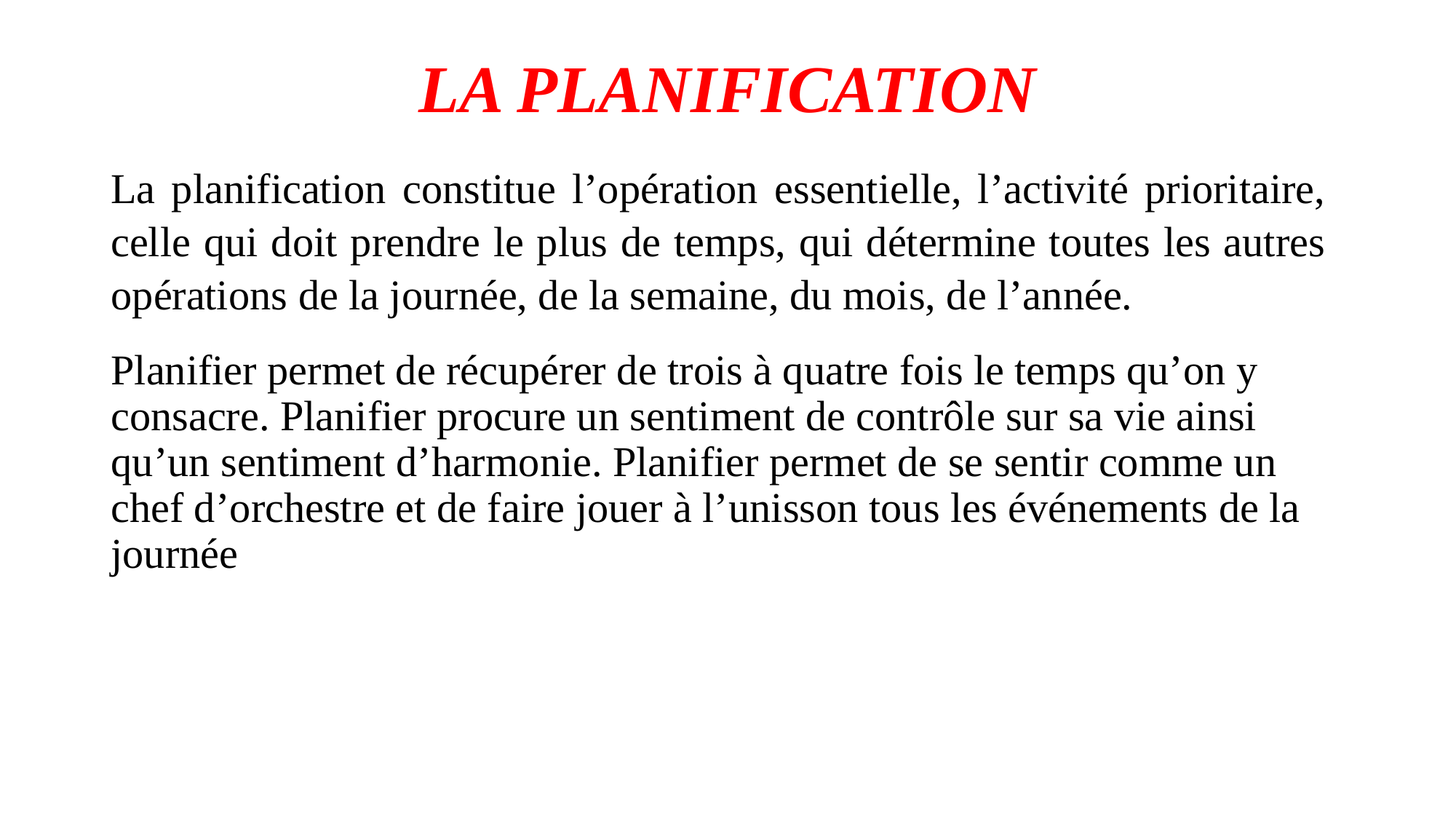

# LA PLANIFICATION
La planification constitue l’opération essentielle, l’activité prioritaire, celle qui doit prendre le plus de temps, qui détermine toutes les autres opérations de la journée, de la semaine, du mois, de l’année.

Planifier permet de récupérer de trois à quatre fois le temps qu’on y consacre. Planifier procure un sentiment de contrôle sur sa vie ainsi qu’un sentiment d’harmonie. Planifier permet de se sentir comme un chef d’orchestre et de faire jouer à l’unisson tous les événements de la journée